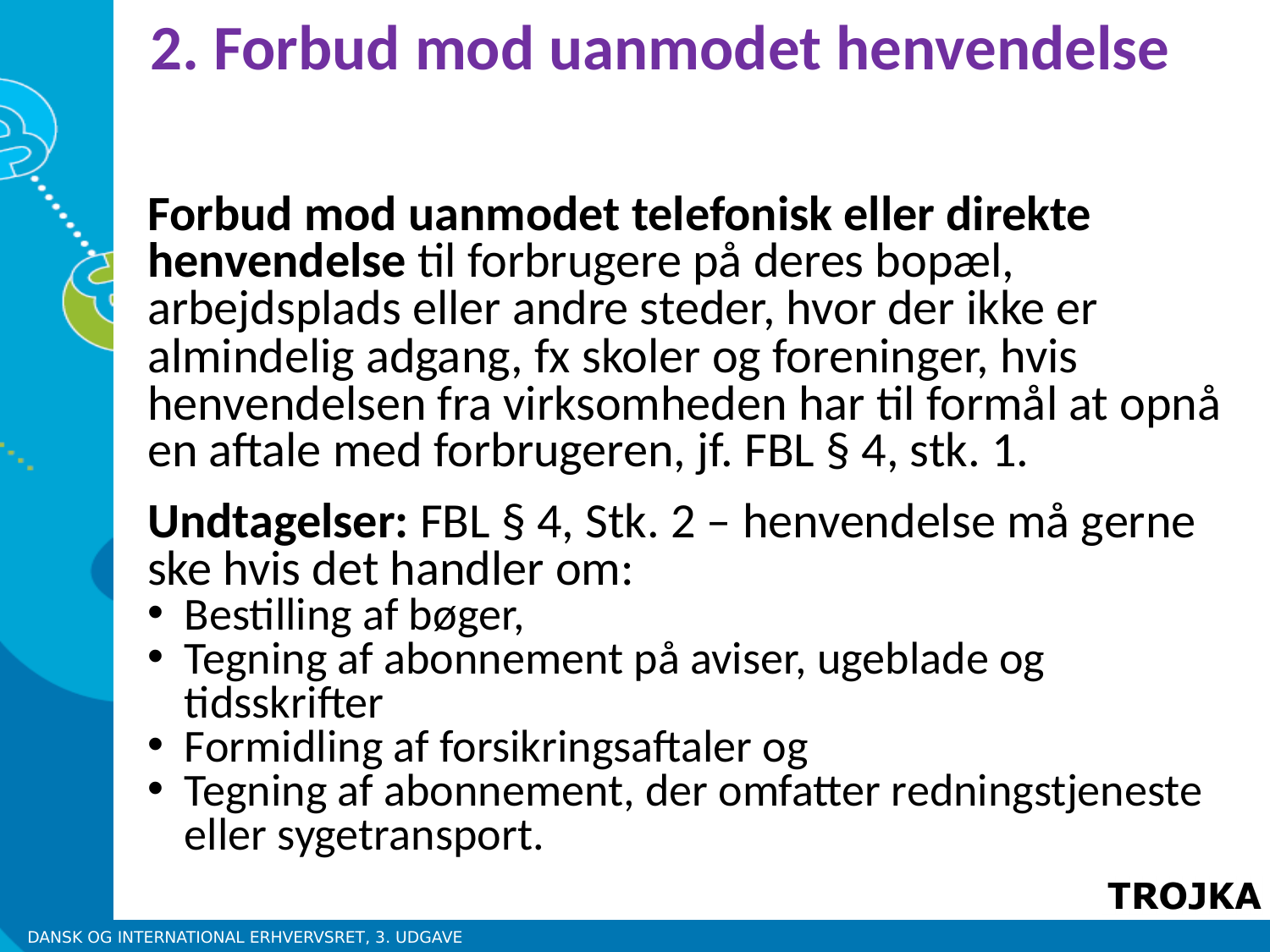

2. Forbud mod uanmodet henvendelse
Forbud mod uanmodet telefonisk eller direkte  henvendelse til forbrugere på deres bopæl, arbejdsplads eller andre steder, hvor der ikke er almindelig adgang, fx skoler og foreninger, hvis henvendelsen fra virksomheden har til formål at opnå en aftale med forbrugeren, jf. FBL § 4, stk. 1.

Undtagelser: FBL § 4, Stk. 2 – henvendelse må gerne ske hvis det handler om:
Bestilling af bøger,
Tegning af abonnement på aviser, ugeblade og tidsskrifter
Formidling af forsikringsaftaler og
Tegning af abonnement, der omfatter redningstjeneste eller sygetransport.